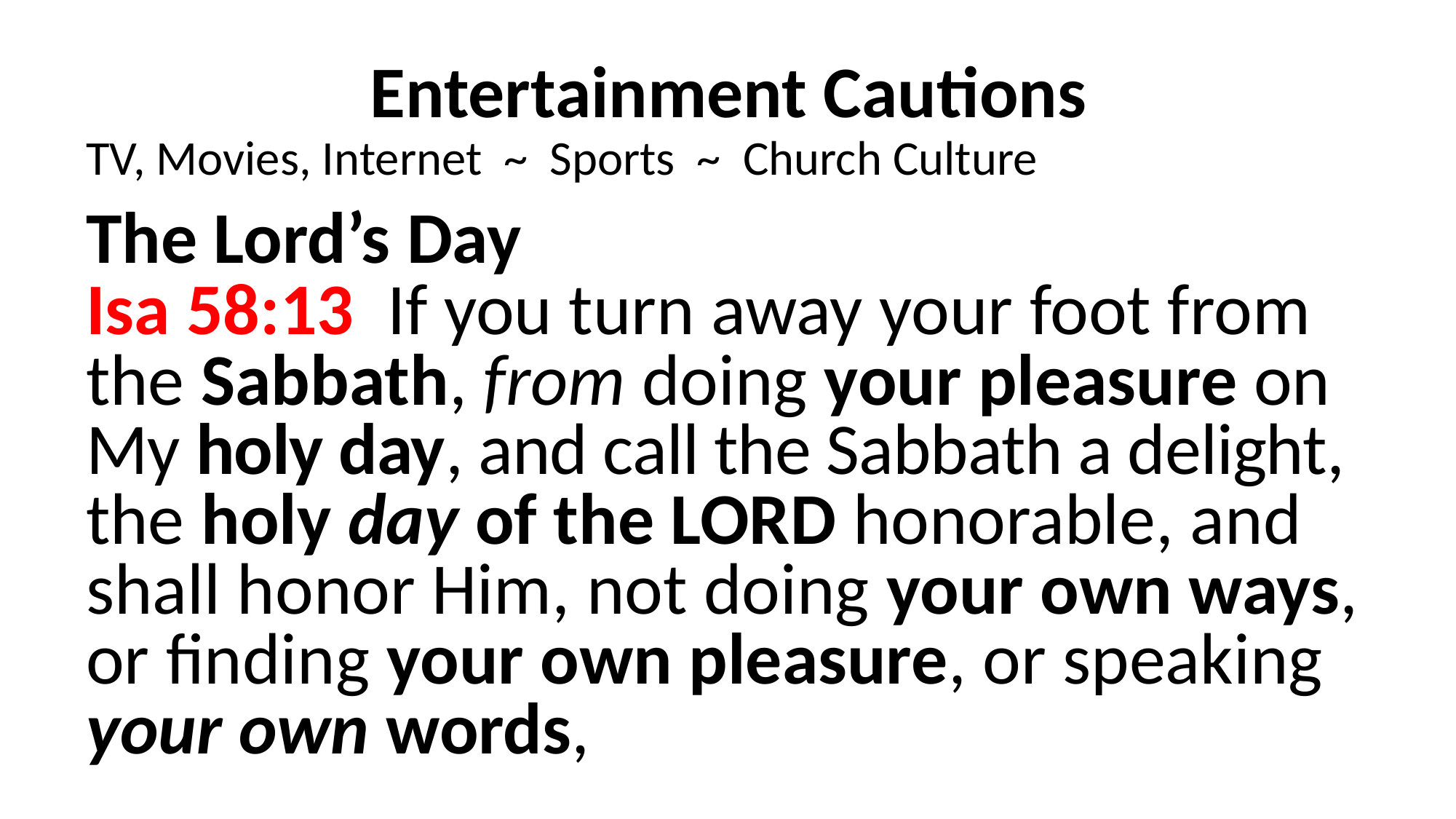

Entertainment Cautions
TV, Movies, Internet  ~  Sports  ~  Church Culture
The Lord’s Day
Isa 58:13  If you turn away your foot from the Sabbath, from doing your pleasure on My holy day, and call the Sabbath a delight, the holy day of the LORD honorable, and shall honor Him, not doing your own ways, or finding your own pleasure, or speaking your own words,